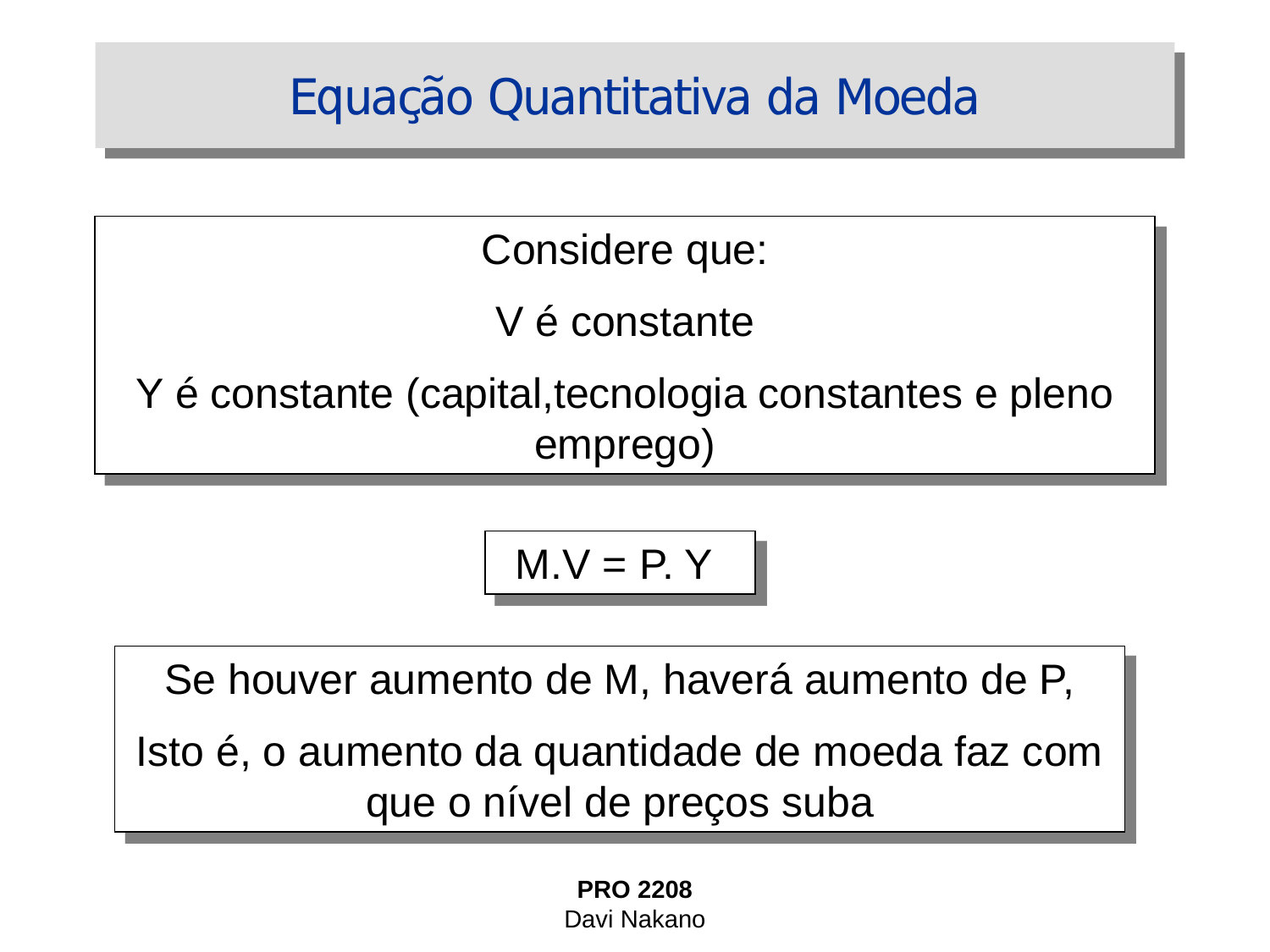

# Equação Quantitativa da Moeda
Considere que:
V é constante
Y é constante (capital,tecnologia constantes e pleno emprego)
M.V = P. Y

Se houver aumento de M, haverá aumento de P,
Isto é, o aumento da quantidade de moeda faz com que o nível de preços suba
PRO 2208
Davi Nakano